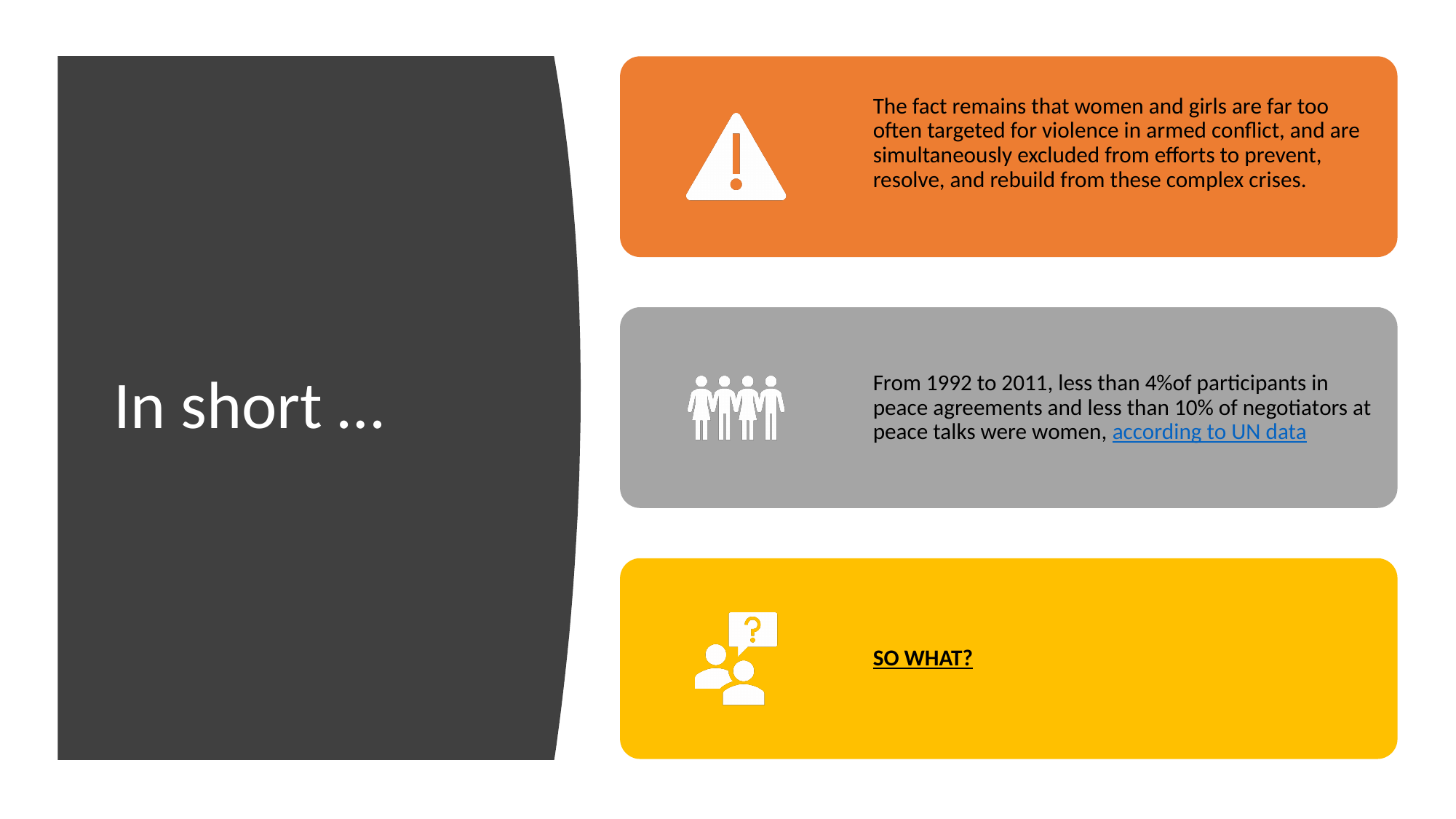

The fact remains that women and girls are far too often targeted for violence in armed conflict, and are simultaneously excluded from efforts to prevent, resolve, and rebuild from these complex crises.
From 1992 to 2011, less than 4%of participants in peace agreements and less than 10% of negotiators at peace talks were women, according to UN data
SO WHAT?

# In short …